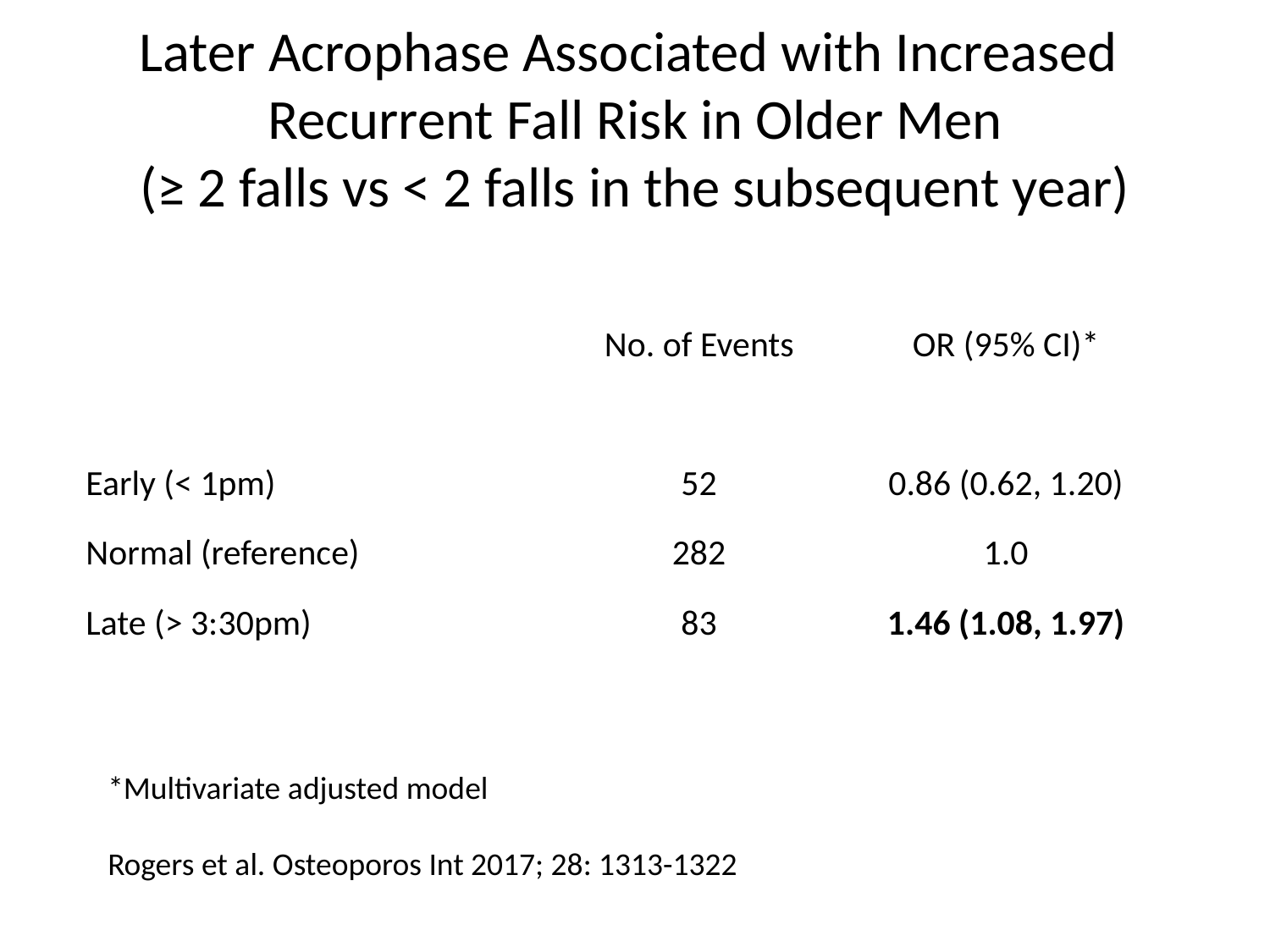

# Later Acrophase Associated with Increased Recurrent Fall Risk in Older Men (≥ 2 falls vs < 2 falls in the subsequent year)
|  | No. of Events | OR (95% CI)\* |
| --- | --- | --- |
|  |  |  |
| Early (< 1pm) | 52 | 0.86 (0.62, 1.20) |
| Normal (reference) | 282 | 1.0 |
| Late (> 3:30pm) | 83 | 1.46 (1.08, 1.97) |
|  |  |  |
|  |  |  |
*Multivariate adjusted model

Rogers et al. Osteoporos Int 2017; 28: 1313-1322